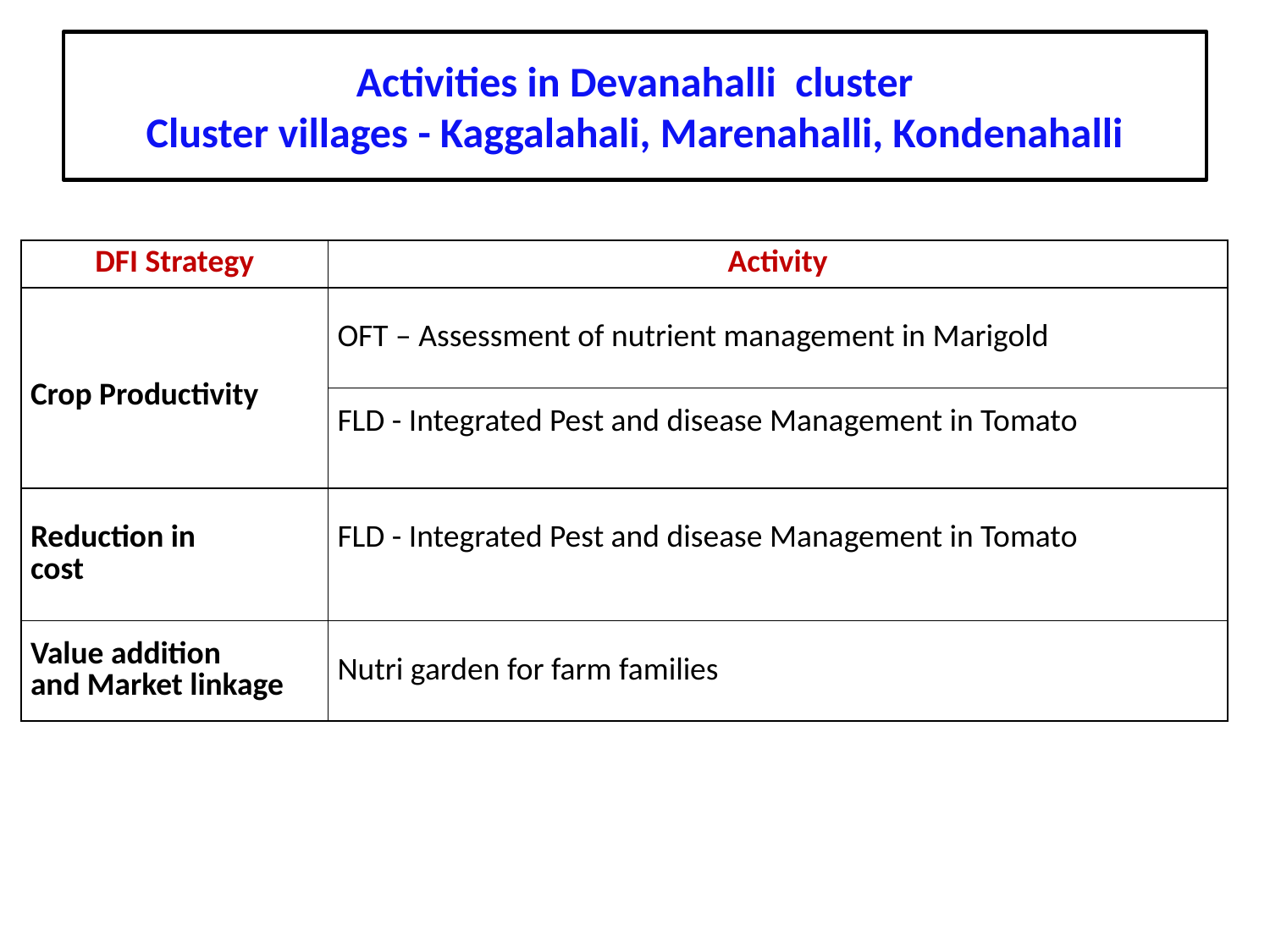

# Activities in Devanahalli  cluster Cluster villages - Kaggalahali, Marenahalli, Kondenahalli
| DFI Strategy | Activity |
| --- | --- |
| Crop Productivity | OFT – Assessment of nutrient management in Marigold |
|  | FLD - Integrated Pest and disease Management in Tomato |
| Reduction in cost | FLD - Integrated Pest and disease Management in Tomato |
| Value addition and Market linkage | Nutri garden for farm families |